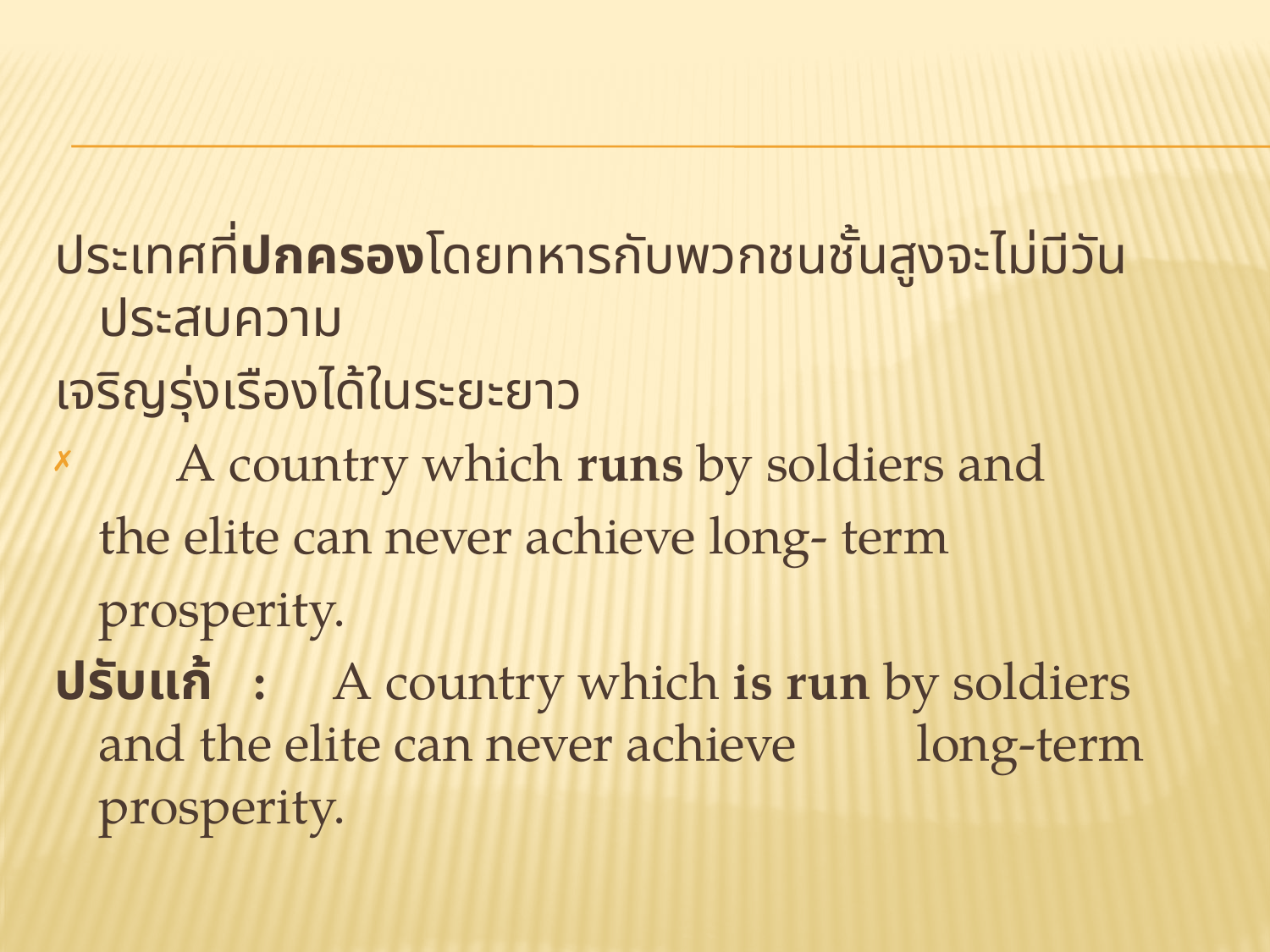

#
ประเทศที่ปกครองโดยทหารกับพวกชนชั้นสูงจะไม่มีวันประสบความ
เจริญรุ่งเรืองได้ในระยะยาว
      A country which runs by soldiers and
		the elite can never achieve long- term
		prosperity.
ปรับแก้   :  	A country which is run by soldiers 		and the elite can never achieve 			long-term prosperity.